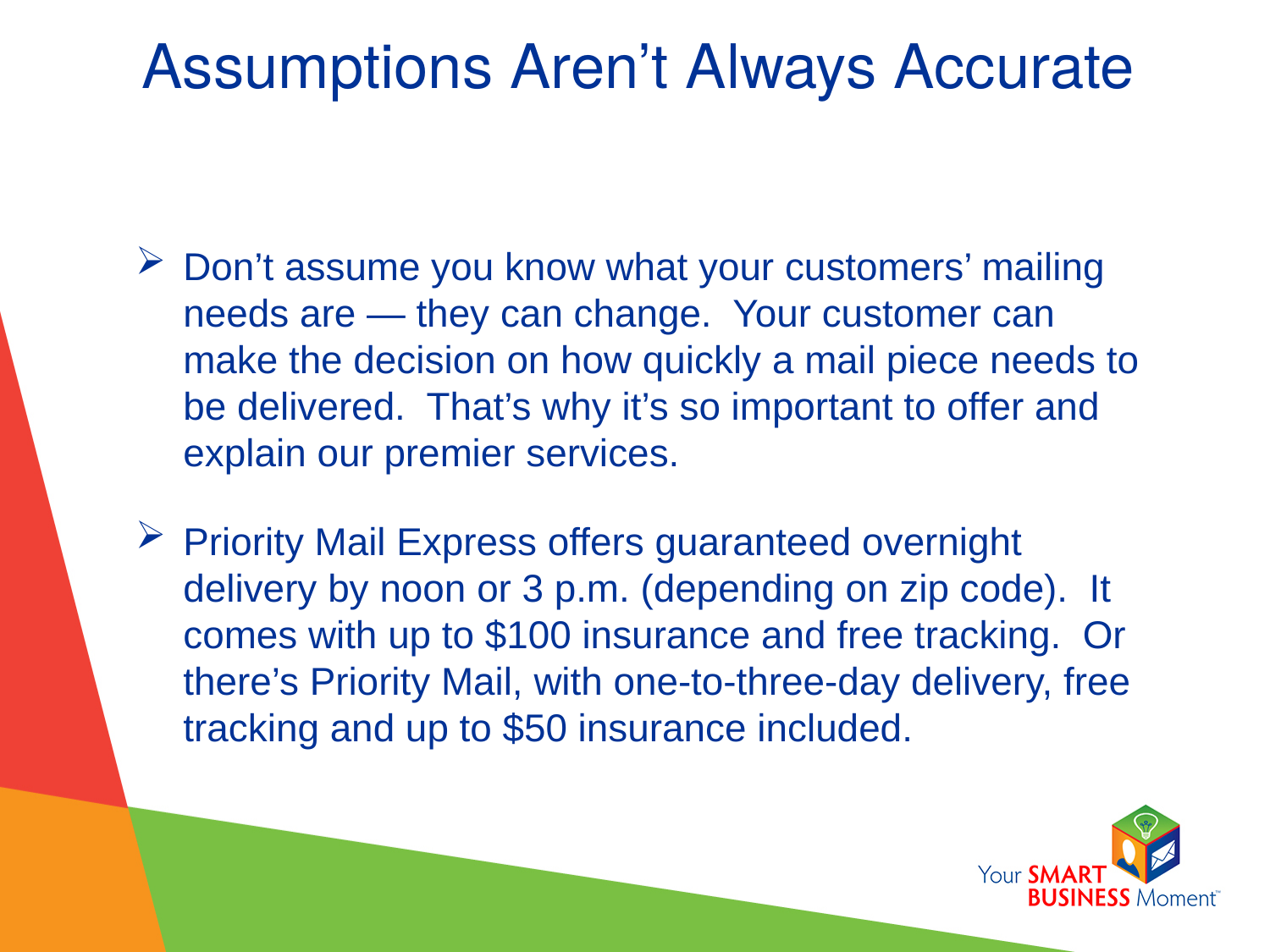

# Assumptions Aren’t Always Accurate
Don’t assume you know what your customers’ mailing needs are — they can change.  Your customer can make the decision on how quickly a mail piece needs to be delivered.  That’s why it’s so important to offer and explain our premier services.
Priority Mail Express offers guaranteed overnight delivery by noon or 3 p.m. (depending on zip code).  It comes with up to $100 insurance and free tracking.  Or there’s Priority Mail, with one-to-three-day delivery, free tracking and up to $50 insurance included.